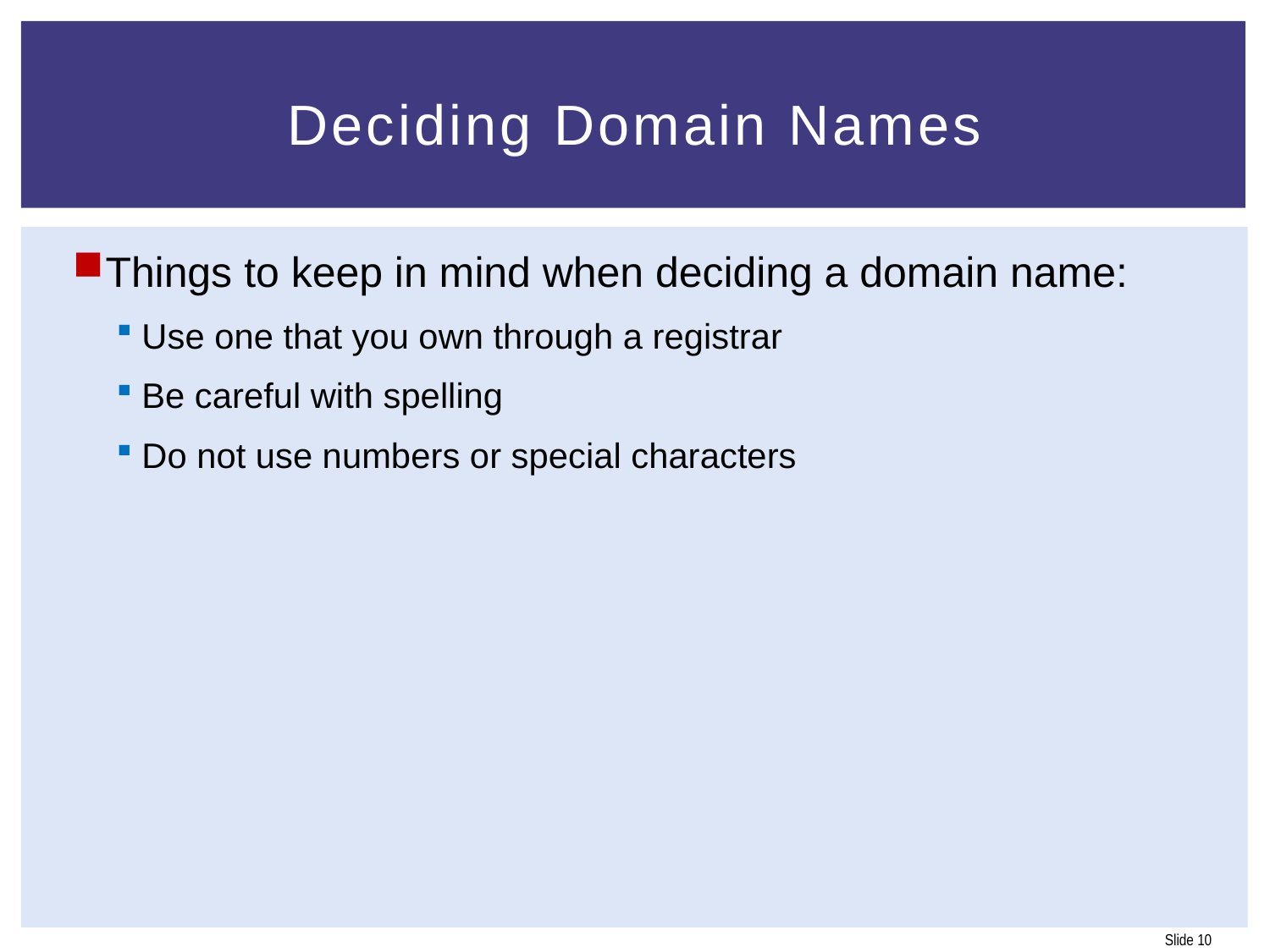

# Deciding Domain Names
Things to keep in mind when deciding a domain name:
Use one that you own through a registrar
Be careful with spelling
Do not use numbers or special characters